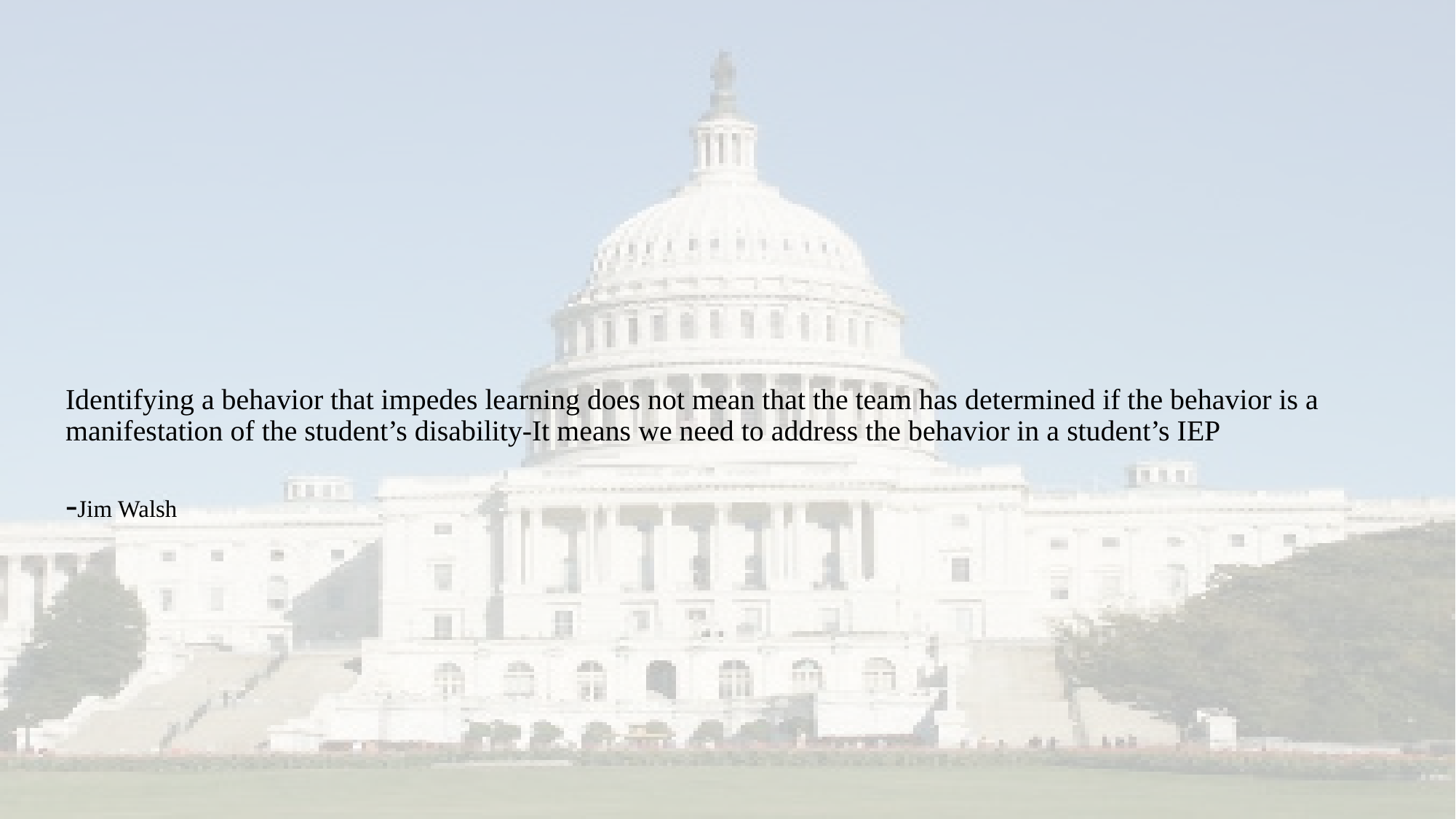

# Identifying a behavior that impedes learning does not mean that the team has determined if the behavior is a manifestation of the student’s disability-It means we need to address the behavior in a student’s IEP -Jim Walsh